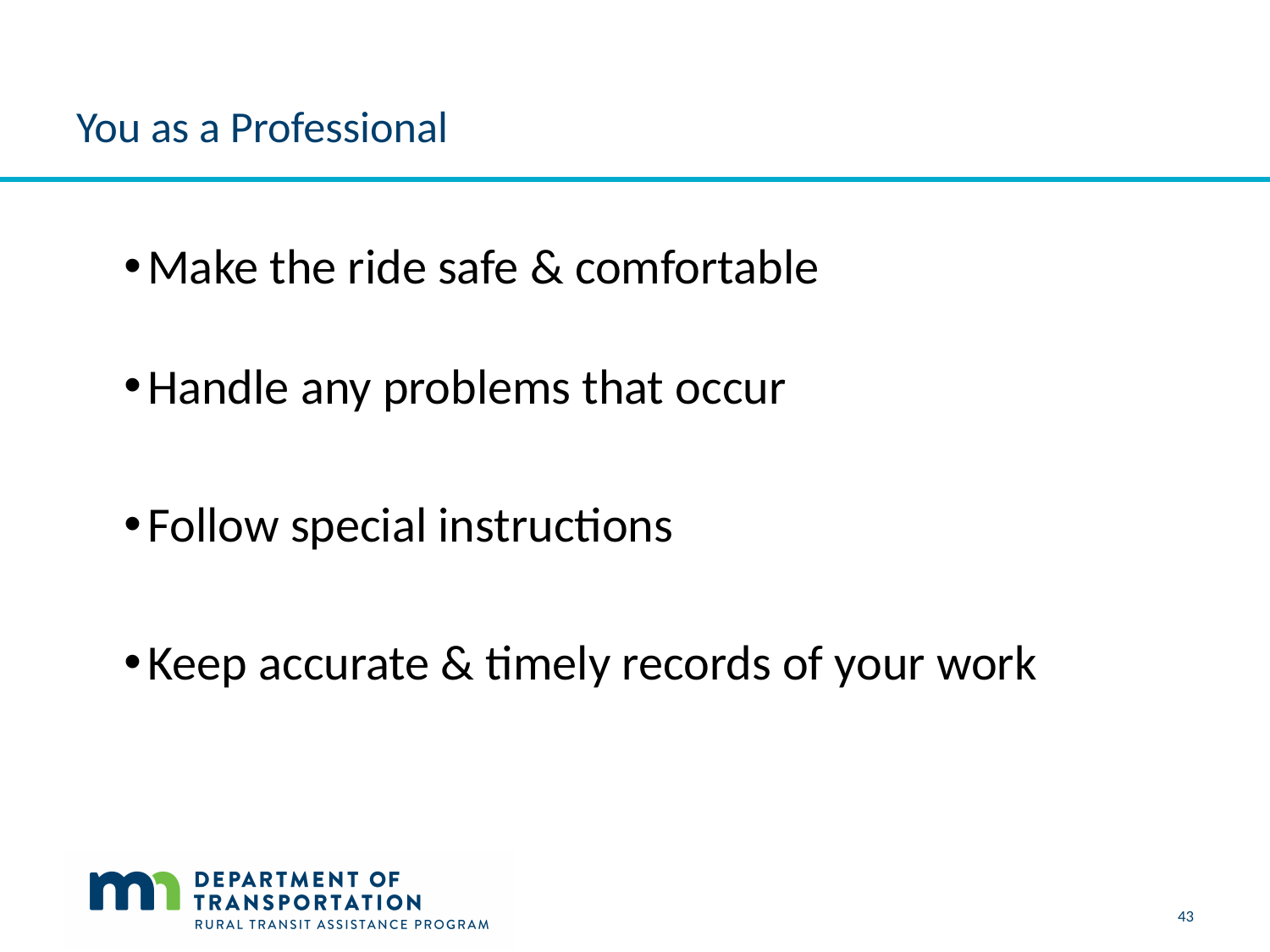

# You as a Professional

Make the ride safe & comfortable

Handle any problems that occur

Follow special instructions

Keep accurate & timely records of your work

43